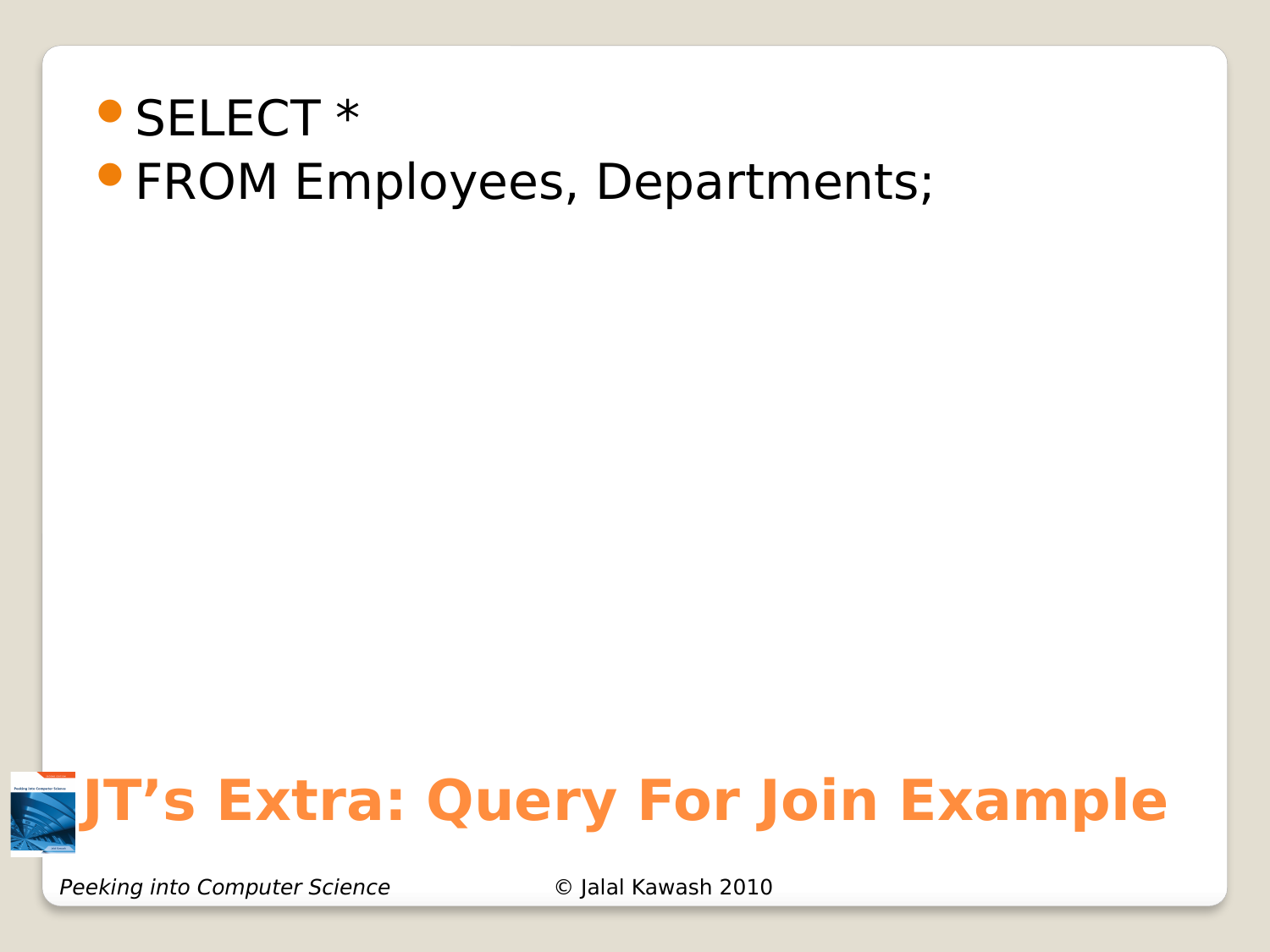

SELECT *
FROM Employees, Departments;
JT’s Extra: Query For Join Example